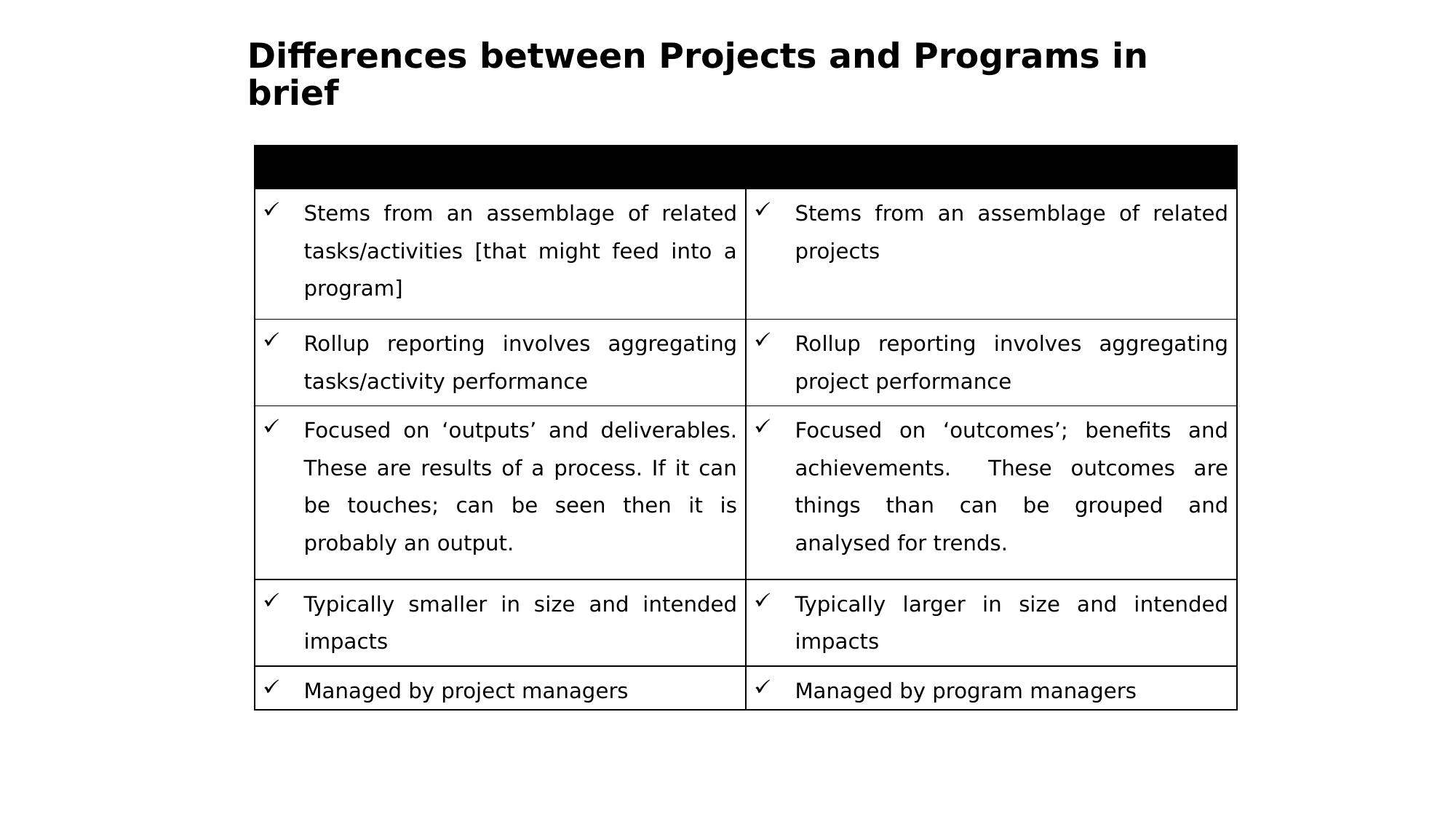

# Differences between Projects and Programs in brief
| Projects | Programs |
| --- | --- |
| Stems from an assemblage of related tasks/activities [that might feed into a program] | Stems from an assemblage of related projects |
| Rollup reporting involves aggregating tasks/activity performance | Rollup reporting involves aggregating project performance |
| Focused on ‘outputs’ and deliverables. These are results of a process. If it can be touches; can be seen then it is probably an output. | Focused on ‘outcomes’; benefits and achievements. These outcomes are things than can be grouped and analysed for trends. |
| Typically smaller in size and intended impacts | Typically larger in size and intended impacts |
| Managed by project managers | Managed by program managers |